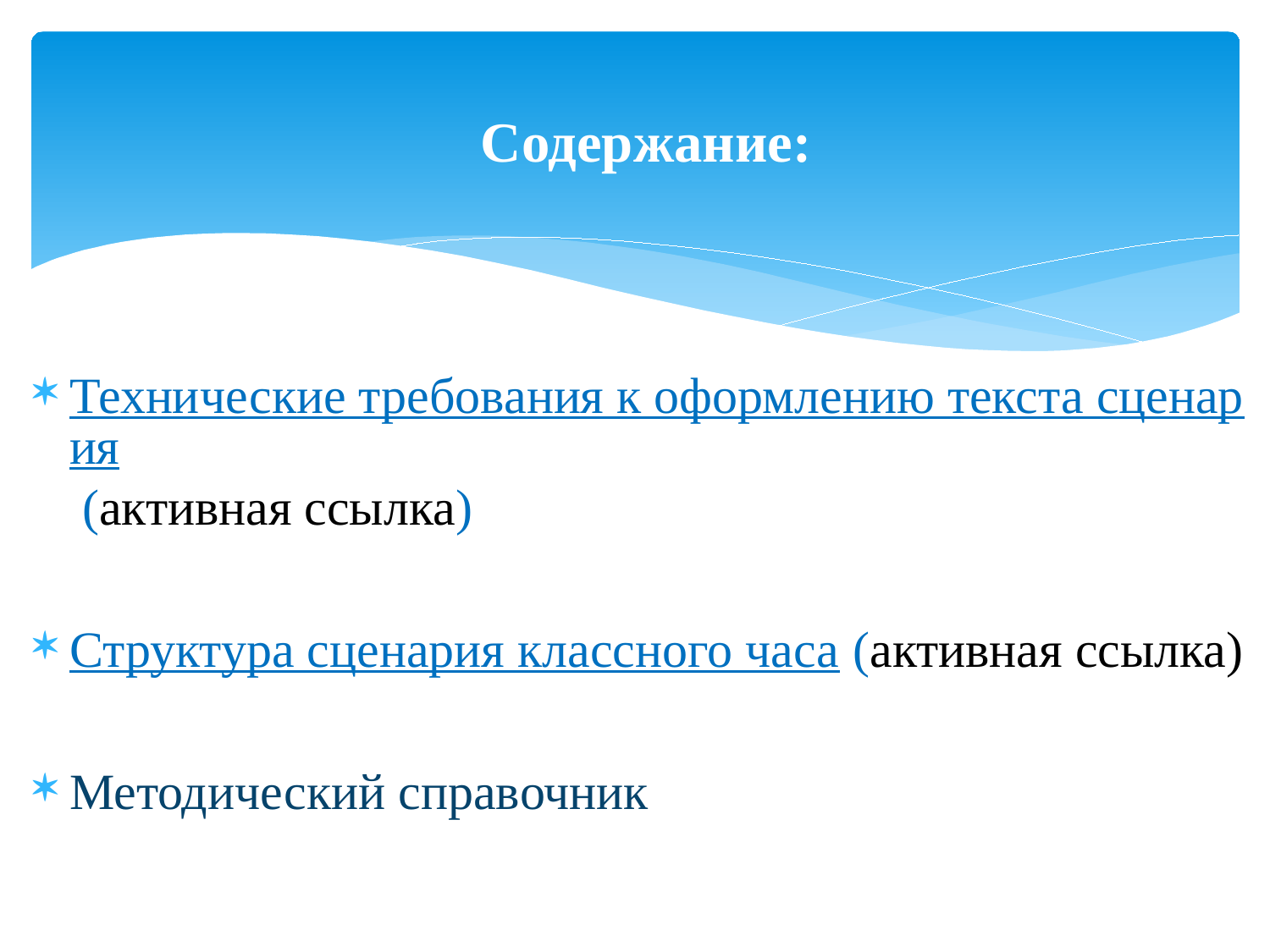

# Содержание:
Технические требования к оформлению текста сценария (активная ссылка)

Структура сценария классного часа (активная ссылка)

Методический справочник